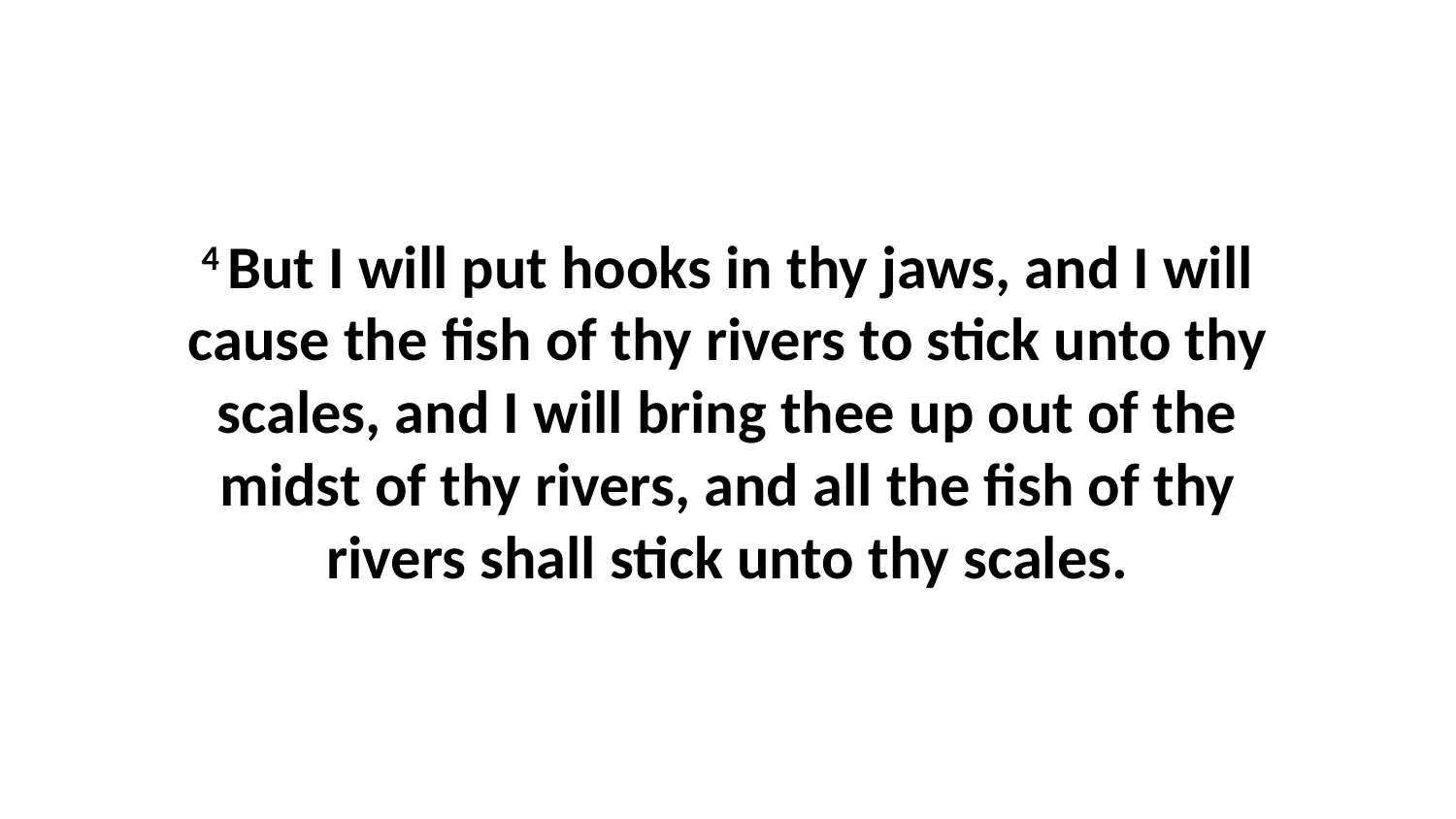

4 But I will put hooks in thy jaws, and I will cause the fish of thy rivers to stick unto thy scales, and I will bring thee up out of the midst of thy rivers, and all the fish of thy rivers shall stick unto thy scales.